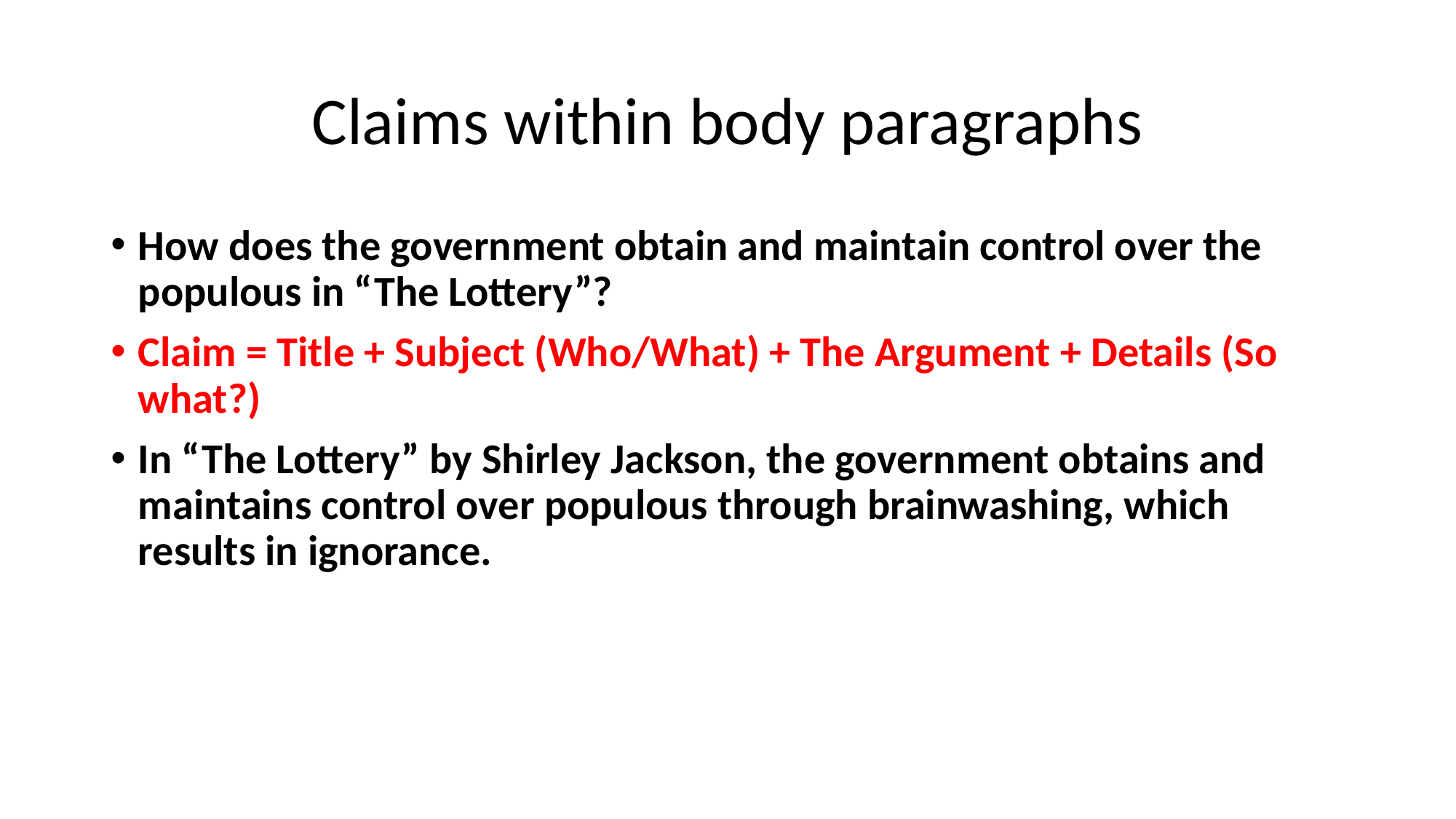

# Claims within body paragraphs
How does the government obtain and maintain control over the populous in “The Lottery”?
Claim = Title + Subject (Who/What) + The Argument + Details (So what?)
In “The Lottery” by Shirley Jackson, the government obtains and maintains control over populous through brainwashing, which results in ignorance.